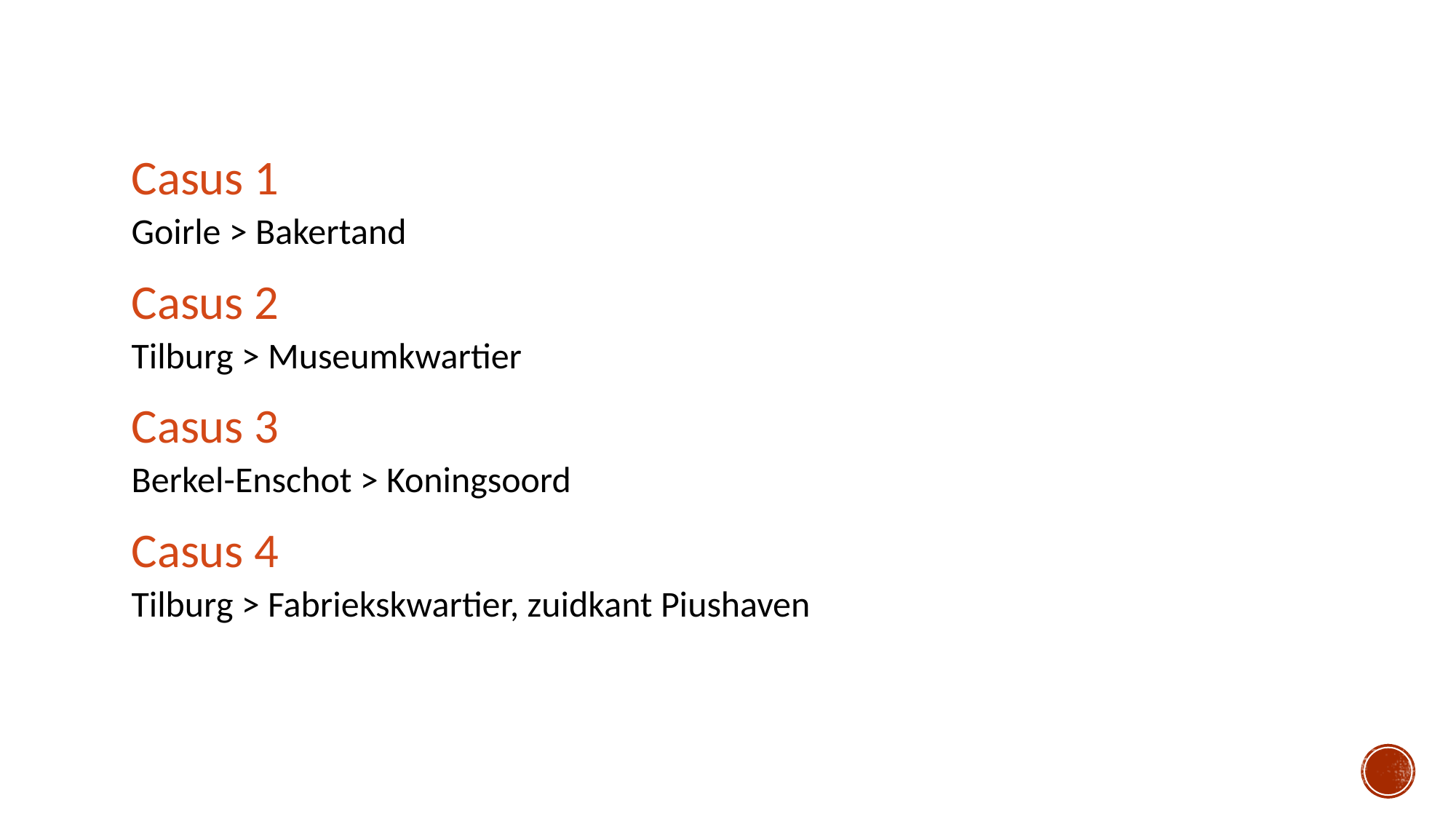

Casus 1
Goirle > Bakertand
Casus 2
Tilburg > Museumkwartier
Casus 3
Berkel-Enschot > Koningsoord
Casus 4
Tilburg > Fabriekskwartier, zuidkant Piushaven